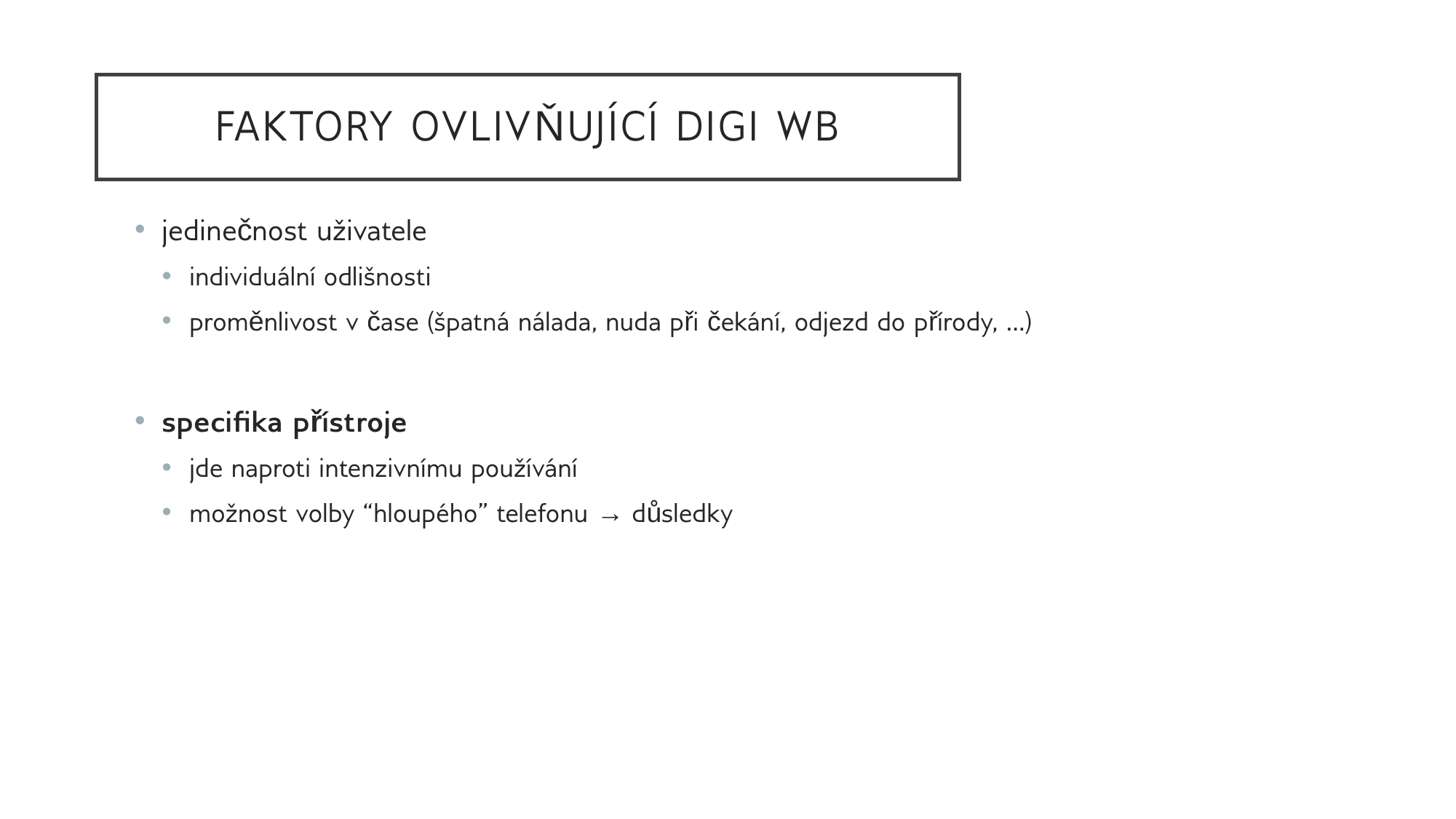

# faktory ovlivňující digi WB
jedinečnost uživatele
individuální odlišnosti
proměnlivost v čase (špatná nálada, nuda při čekání, odjezd do přírody, …)

specifika přístroje
jde naproti intenzivnímu používání
možnost volby “hloupého” telefonu → důsledky